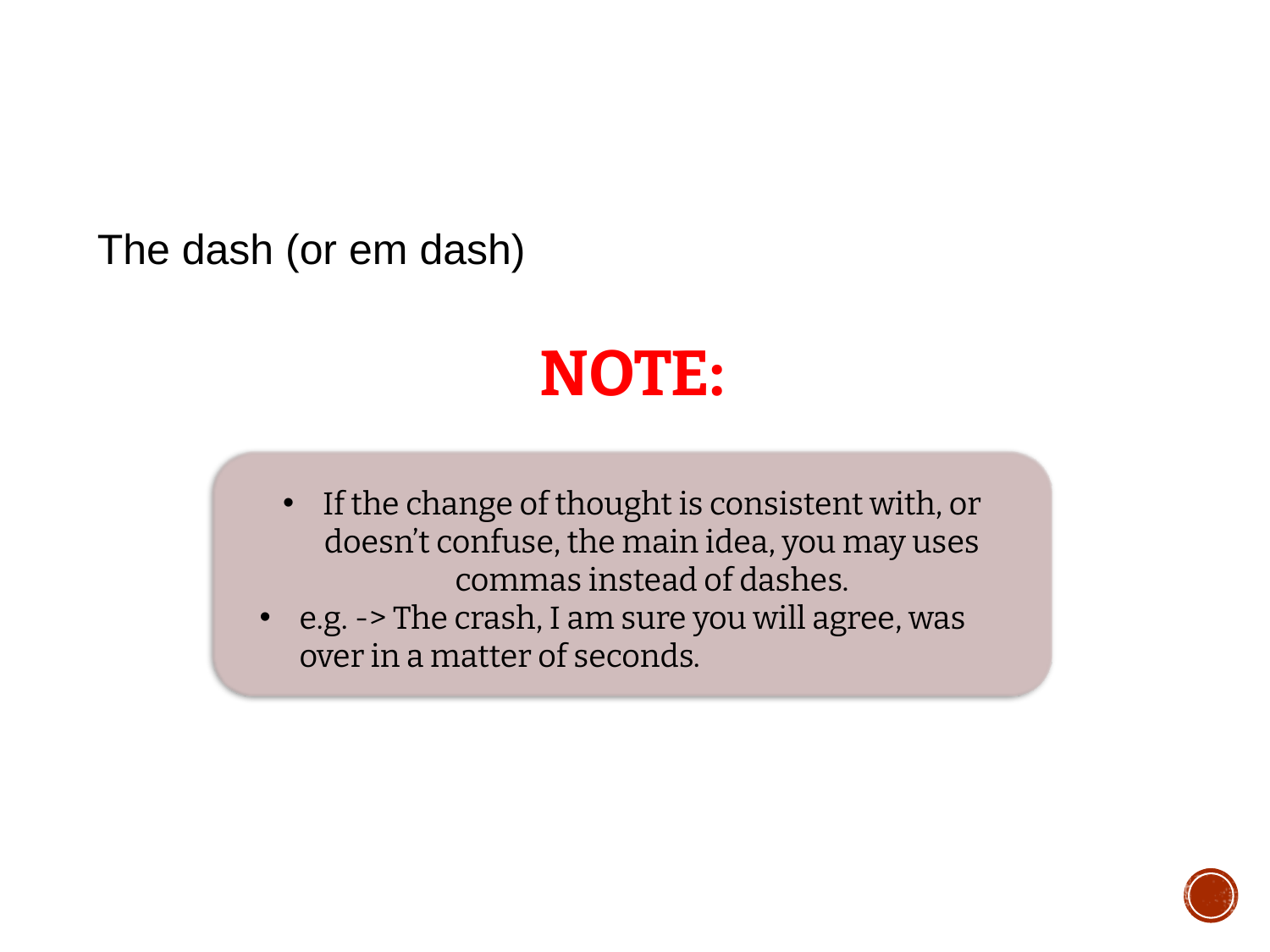

The dash (or em dash)
NOTE:

If the change of thought is consistent with, or doesn’t confuse, the main idea, you may uses commas instead of dashes.
e.g. -> The crash, I am sure you will agree, was over in a matter of seconds.